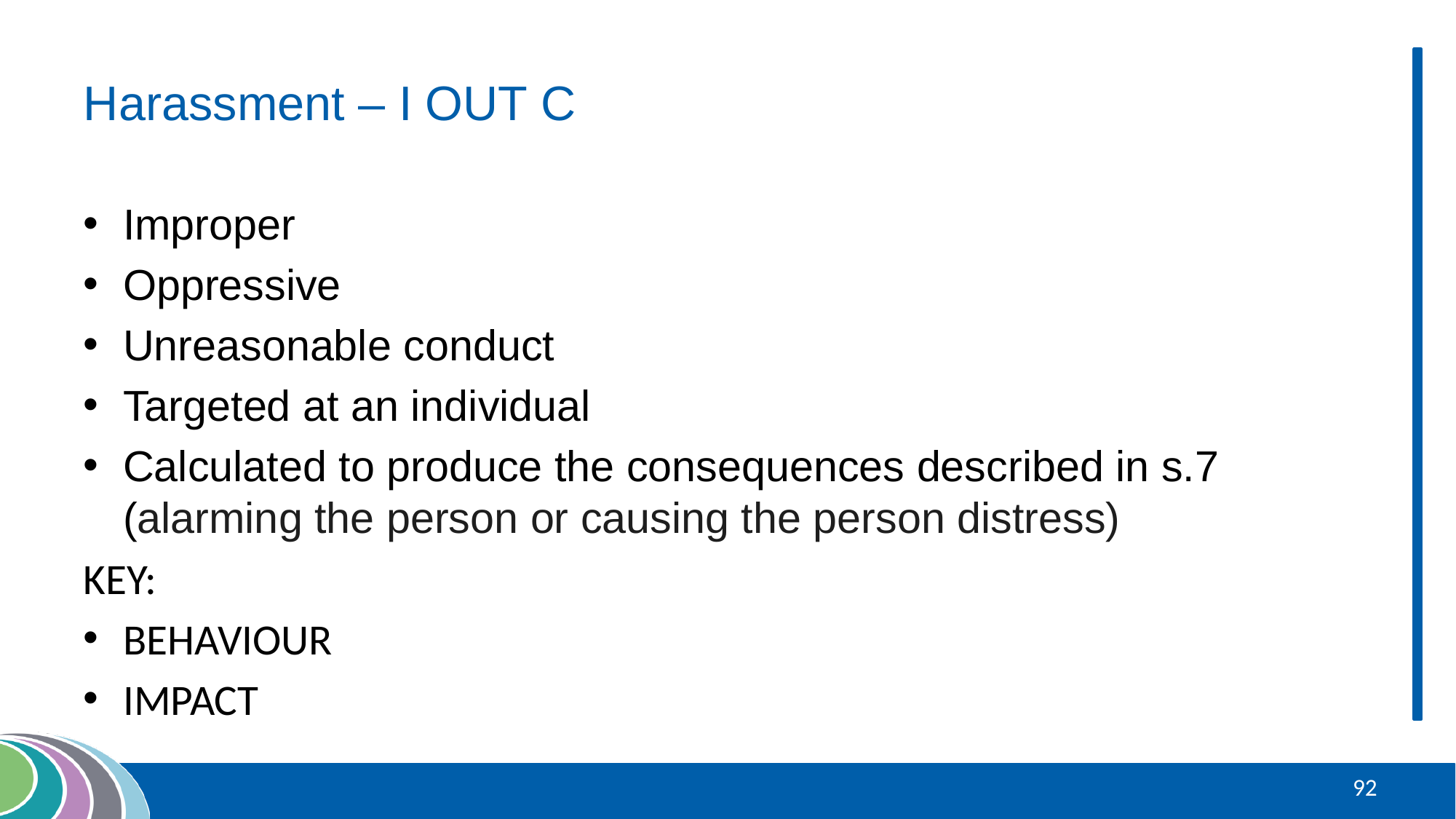

# Harassment – I OUT C
Improper
Oppressive
Unreasonable conduct
Targeted at an individual
Calculated to produce the consequences described in s.7 (alarming the person or causing the person distress)
KEY:
BEHAVIOUR
IMPACT
92